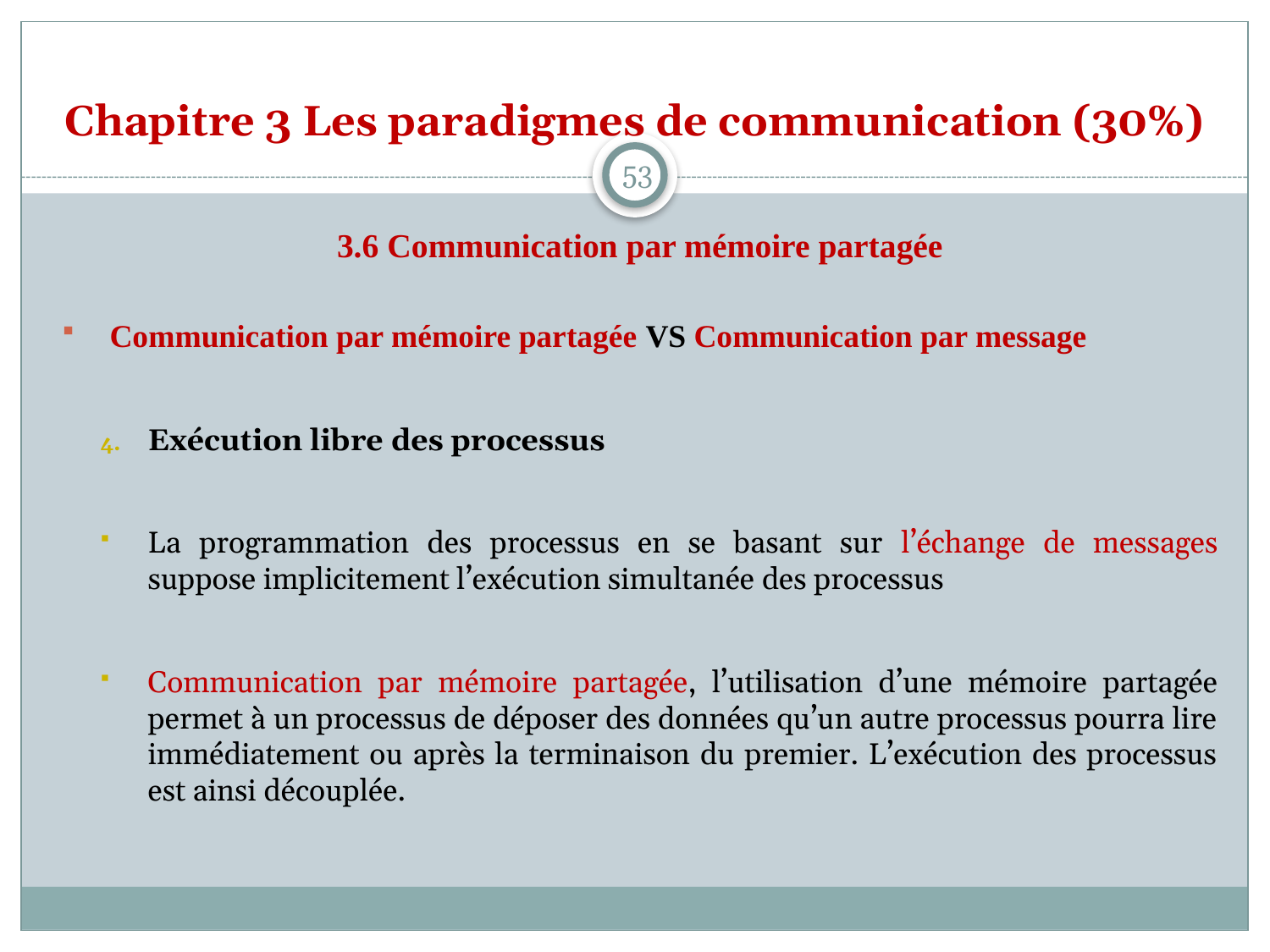

# Chapitre 3 Les paradigmes de communication (30%)
53
3.6 Communication par mémoire partagée

Communication par mémoire partagée VS Communication par message

Exécution libre des processus

La programmation des processus en se basant sur l’échange de messages suppose implicitement l’exécution simultanée des processus

Communication par mémoire partagée, l’utilisation d’une mémoire partagée permet à un processus de déposer des données qu’un autre processus pourra lire immédiatement ou après la terminaison du premier. L’exécution des processus est ainsi découplée.